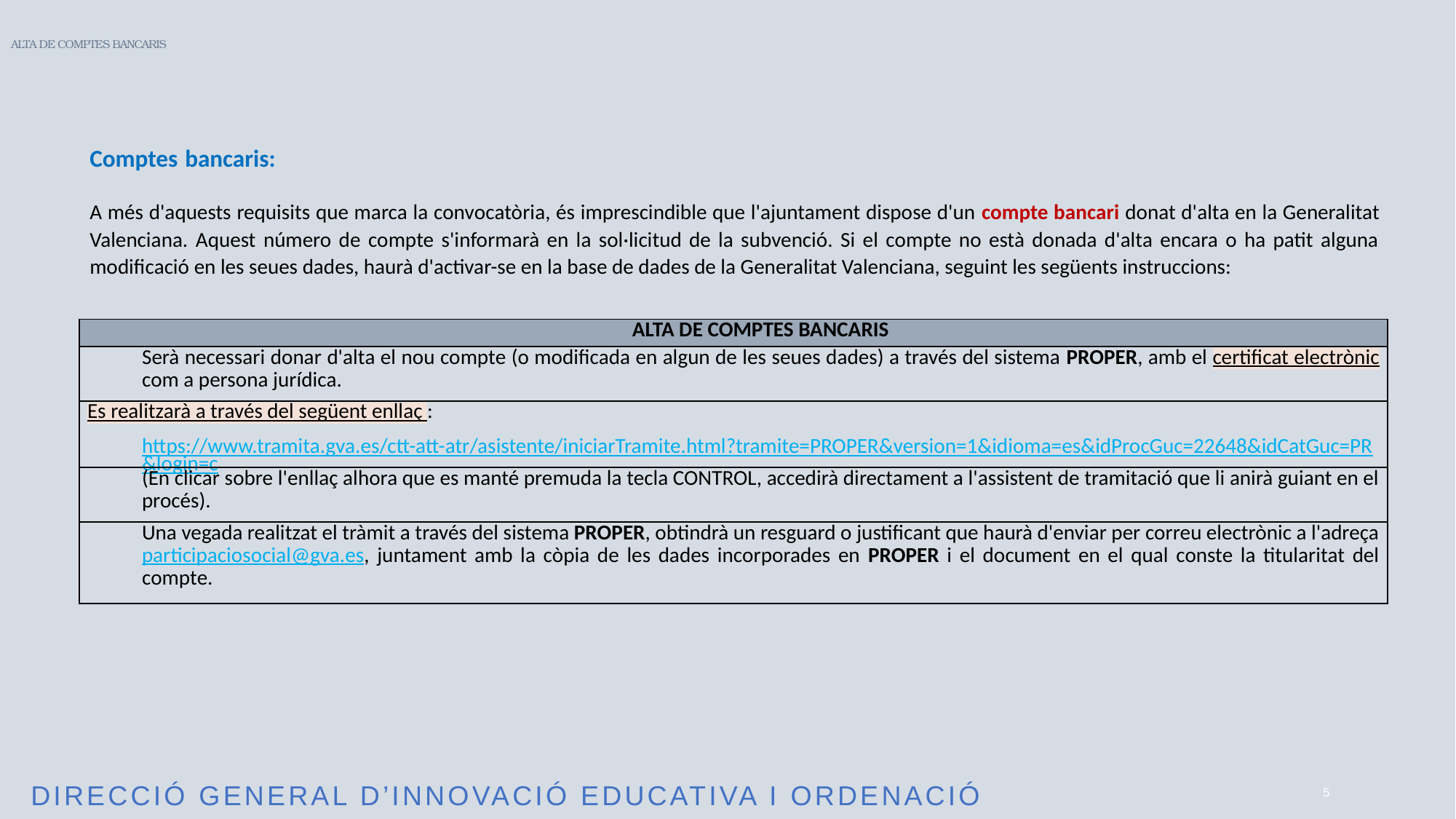

ALTA DE COMPTES BANCARIS
Comptes bancaris:
A més d'aquests requisits que marca la convocatòria, és imprescindible que l'ajuntament dispose d'un compte bancari donat d'alta en la Generalitat Valenciana. Aquest número de compte s'informarà en la sol·licitud de la subvenció. Si el compte no està donada d'alta encara o ha patit alguna modificació en les seues dades, haurà d'activar-se en la base de dades de la Generalitat Valenciana, seguint les següents instruccions:
| ALTA DE COMPTES BANCARIS |
| --- |
| Serà necessari donar d'alta el nou compte (o modificada en algun de les seues dades) a través del sistema PROPER, amb el certificat electrònic com a persona jurídica. |
| Es realitzarà a través del següent enllaç : https://www.tramita.gva.es/ctt-att-atr/asistente/iniciarTramite.html?tramite=PROPER&version=1&idioma=es&idProcGuc=22648&idCatGuc=PR&login=c |
| (En clicar sobre l'enllaç alhora que es manté premuda la tecla CONTROL, accedirà directament a l'assistent de tramitació que li anirà guiant en el procés). |
| Una vegada realitzat el tràmit a través del sistema PROPER, obtindrà un resguard o justificant que haurà d'enviar per correu electrònic a l'adreça participaciosocial@gva.es, juntament amb la còpia de les dades incorporades en PROPER i el document en el qual conste la titularitat del compte. |
5
DIRECCIÓ GENERAL D’INNOVACIÓ EDUCATIVA I ORDENACIÓ